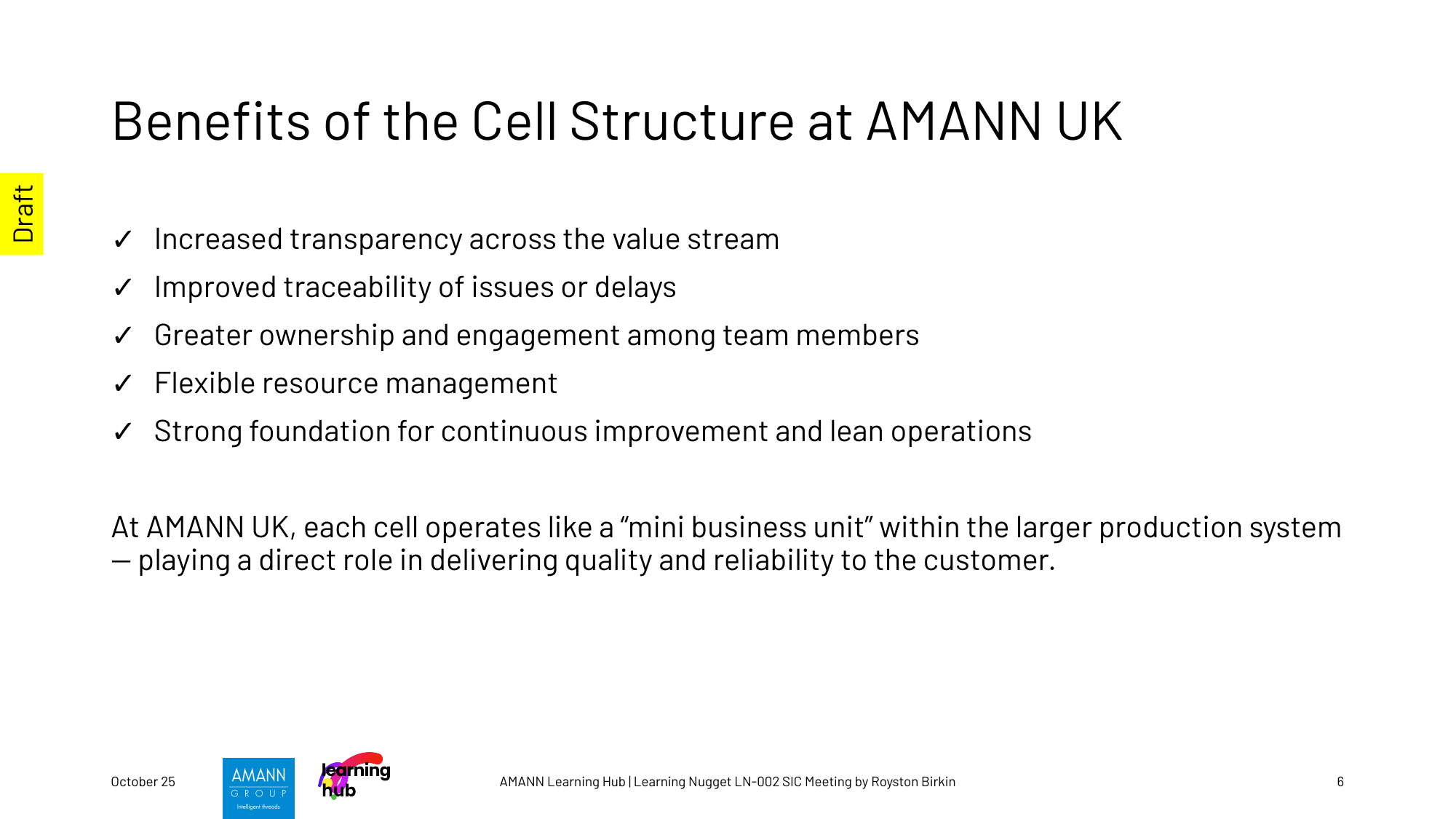

# Benefits of the Cell Structure at AMANN UK
Increased transparency across the value stream
Improved traceability of issues or delays
Greater ownership and engagement among team members
Flexible resource management
Strong foundation for continuous improvement and lean operations

At AMANN UK, each cell operates like a “mini business unit” within the larger production system — playing a direct role in delivering quality and reliability to the customer.
October 25
AMANN Learning Hub | Learning Nugget LN-002 SIC Meeting by Royston Birkin
6